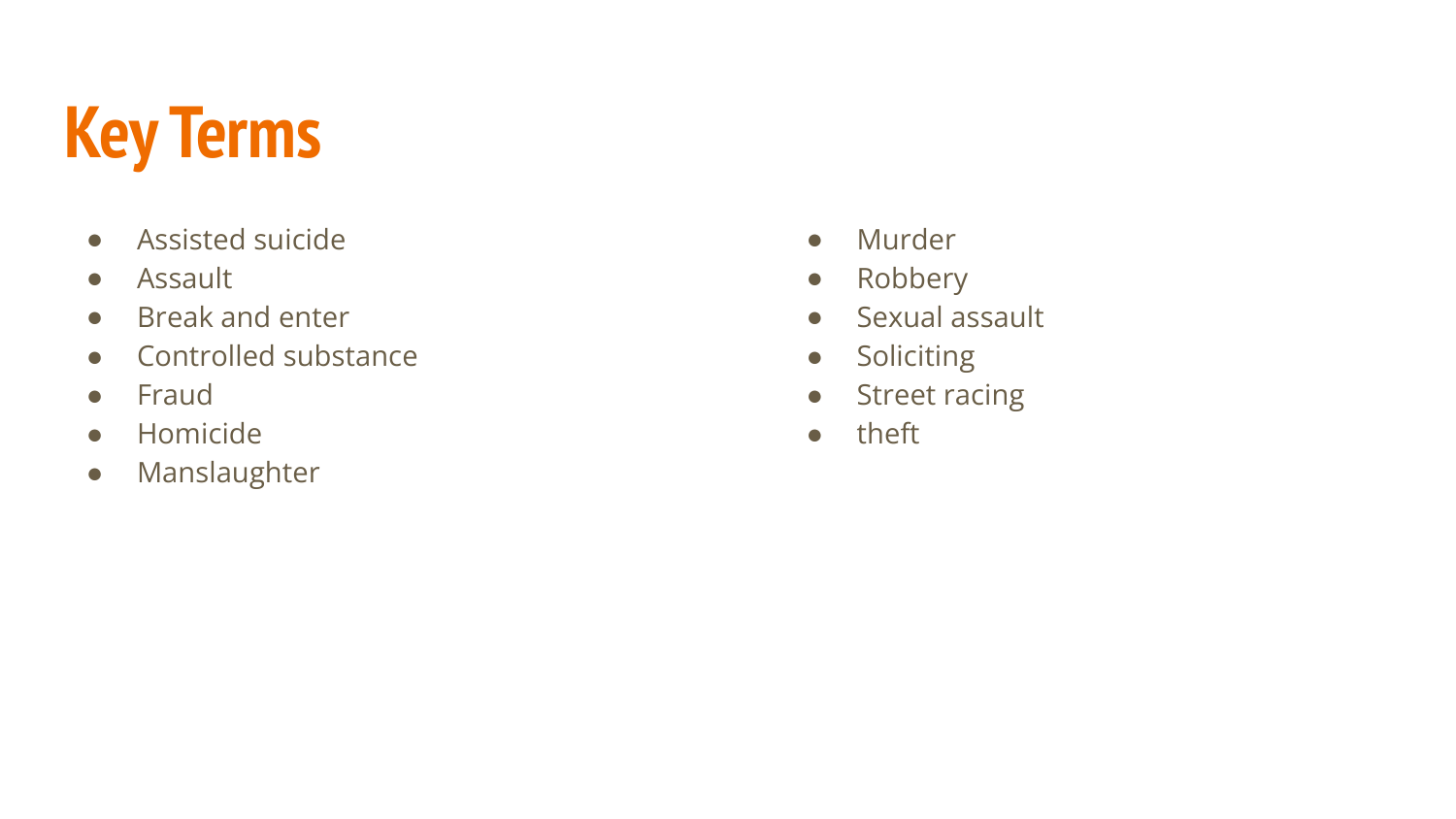

# Key Terms
Assisted suicide
Assault
Break and enter
Controlled substance
Fraud
Homicide
Manslaughter
Murder
Robbery
Sexual assault
Soliciting
Street racing
theft